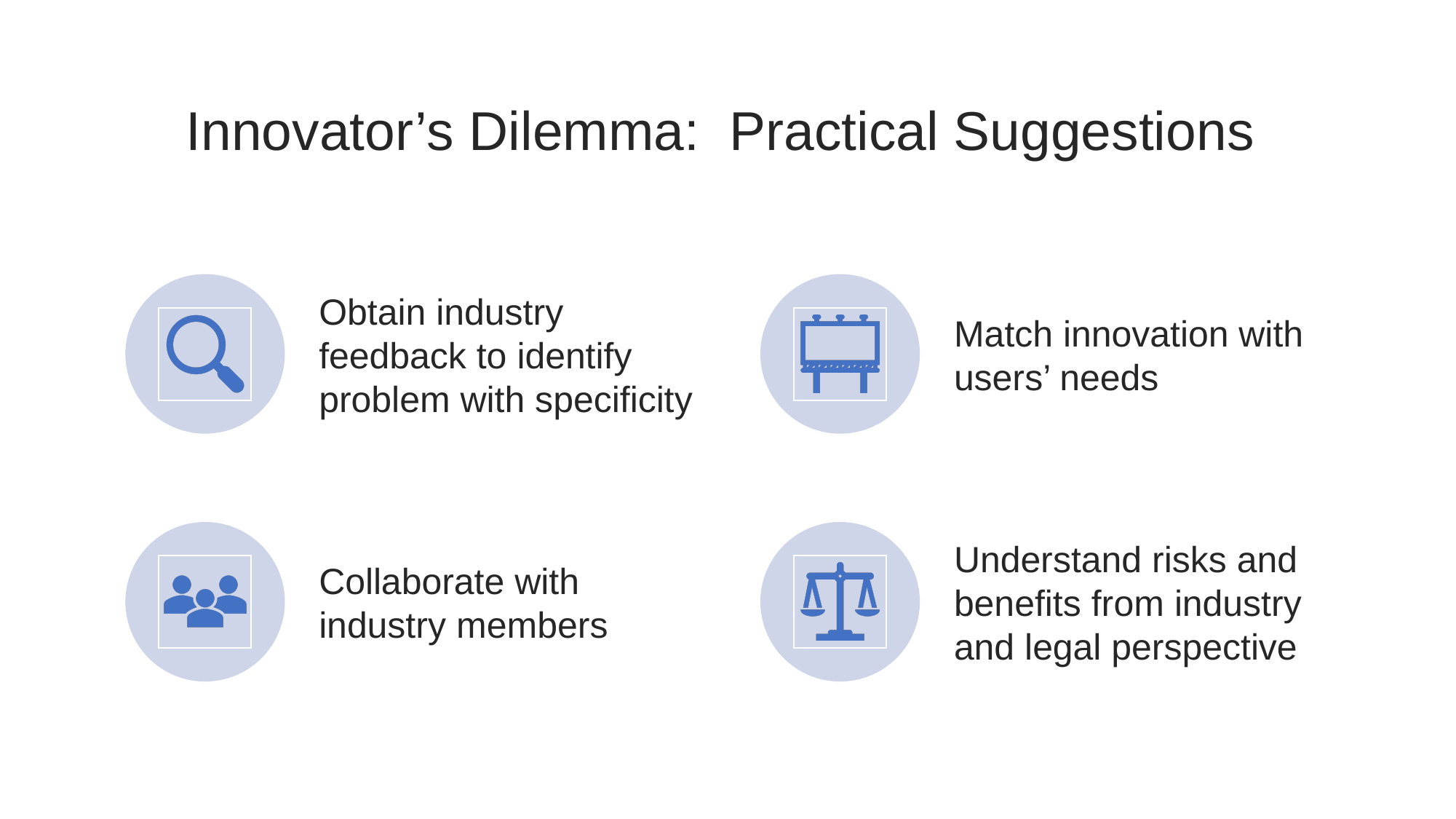

# Innovator’s Dilemma:  Practical Suggestions
Obtain industry feedback to identify problem with specificity
Match innovation with users’ needs
Collaborate with industry members
Understand risks and benefits from industry and legal perspective